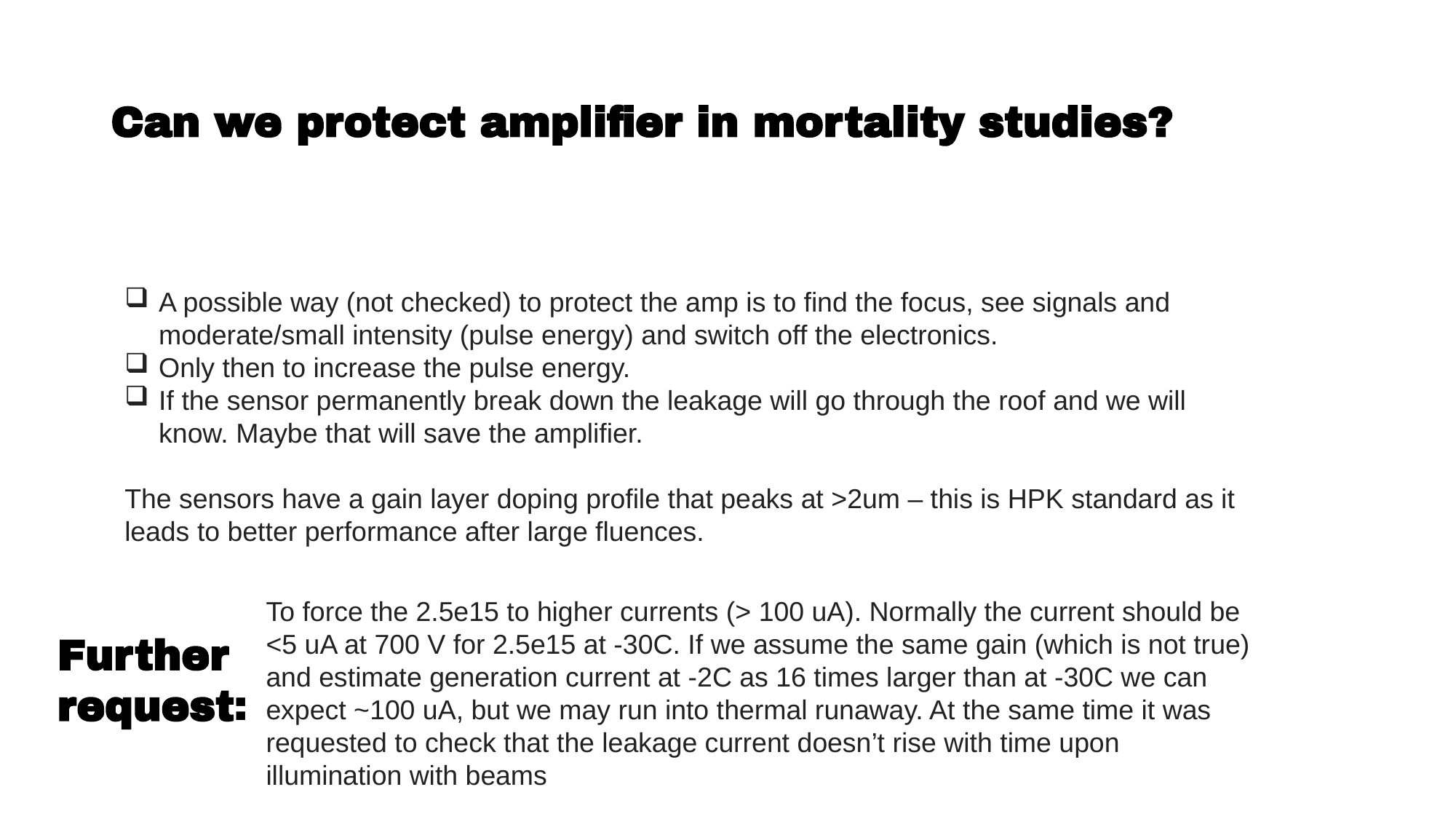

# Can we protect amplifier in mortality studies?
A possible way (not checked) to protect the amp is to find the focus, see signals and moderate/small intensity (pulse energy) and switch off the electronics.
Only then to increase the pulse energy.
If the sensor permanently break down the leakage will go through the roof and we will know. Maybe that will save the amplifier.

The sensors have a gain layer doping profile that peaks at >2um – this is HPK standard as it leads to better performance after large fluences.

To force the 2.5e15 to higher currents (> 100 uA). Normally the current should be <5 uA at 700 V for 2.5e15 at -30C. If we assume the same gain (which is not true) and estimate generation current at -2C as 16 times larger than at -30C we can expect ~100 uA, but we may run into thermal runaway. At the same time it was requested to check that the leakage current doesn’t rise with time upon illumination with beams
Further request: